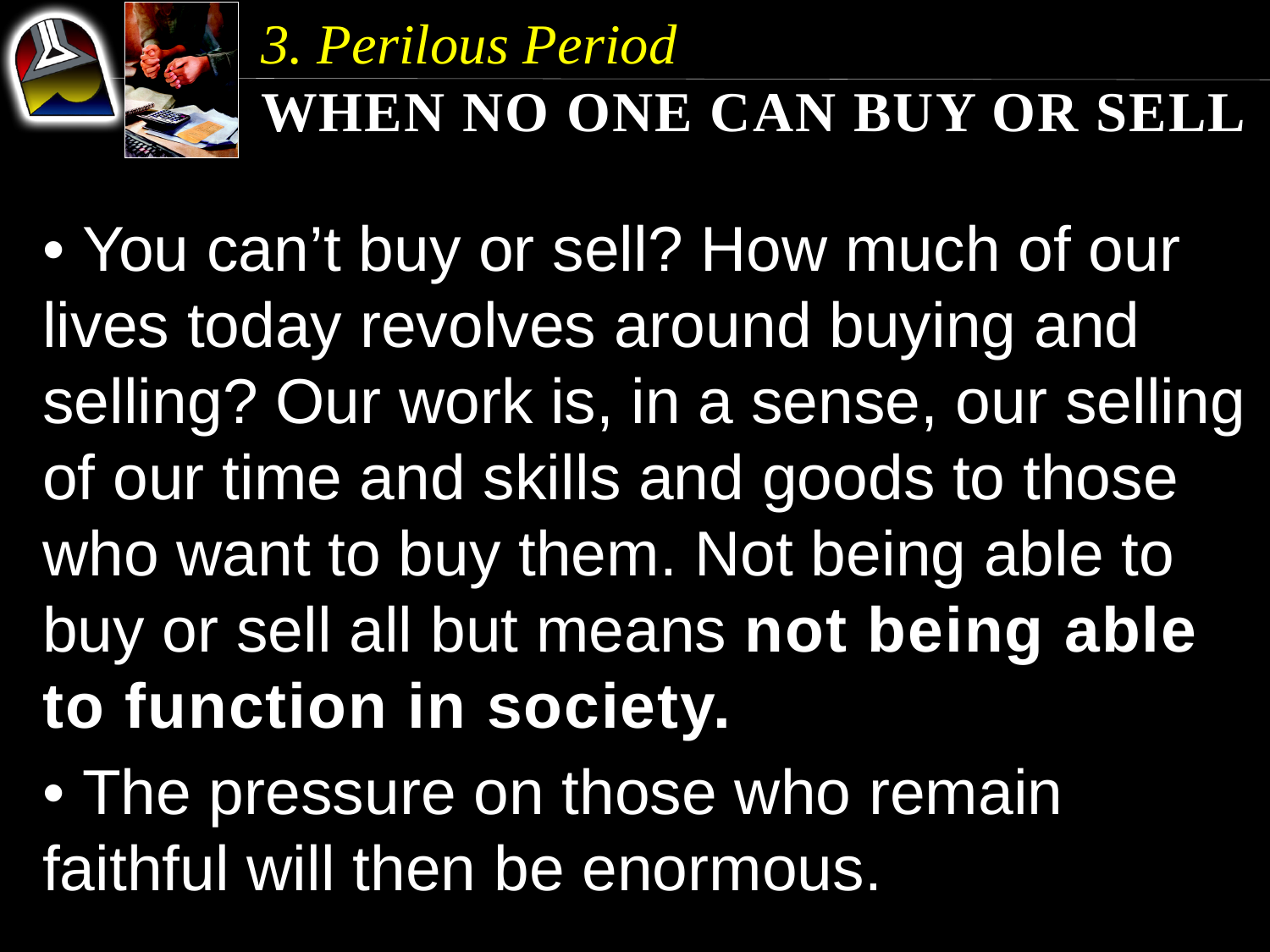

3. Perilous Period
When No One Can Buy or Sell
• You can’t buy or sell? How much of our lives today revolves around buying and selling? Our work is, in a sense, our selling of our time and skills and goods to those who want to buy them. Not being able to buy or sell all but means not being able to function in society.
• The pressure on those who remain faithful will then be enormous.